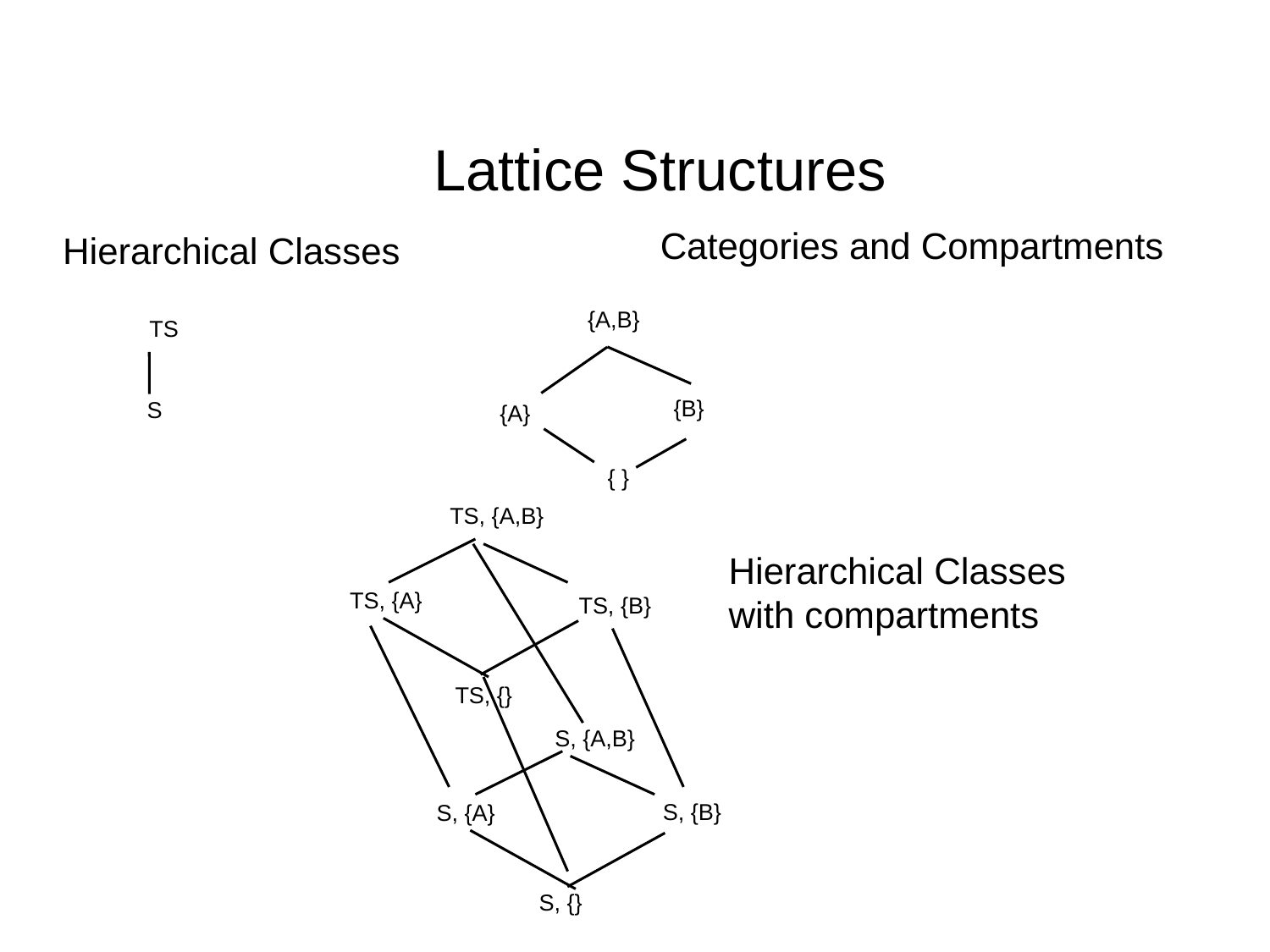

Lattice Structures
Categories and Compartments
Hierarchical Classes
 {A,B}
TS

{B}
S
{A}

{ }
TS, {A,B}

Hierarchical Classes
with compartments

TS, {A}
TS, {B}

TS, {}
S, {A,B}

S, {B}
S, {A}

S, {}